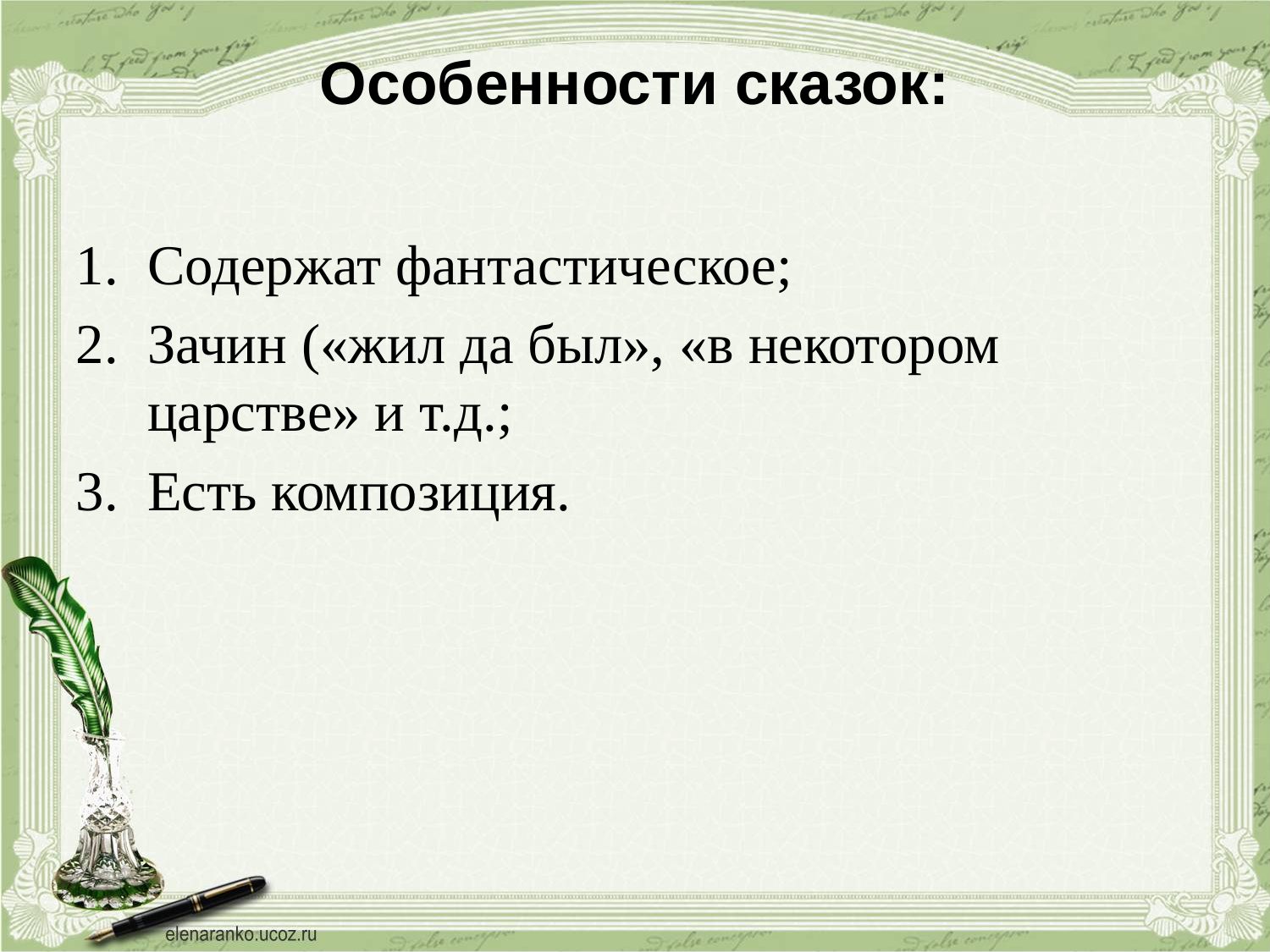

Особенности сказок:
Содержат фантастическое;
Зачин («жил да был», «в некотором царстве» и т.д.;
Есть композиция.